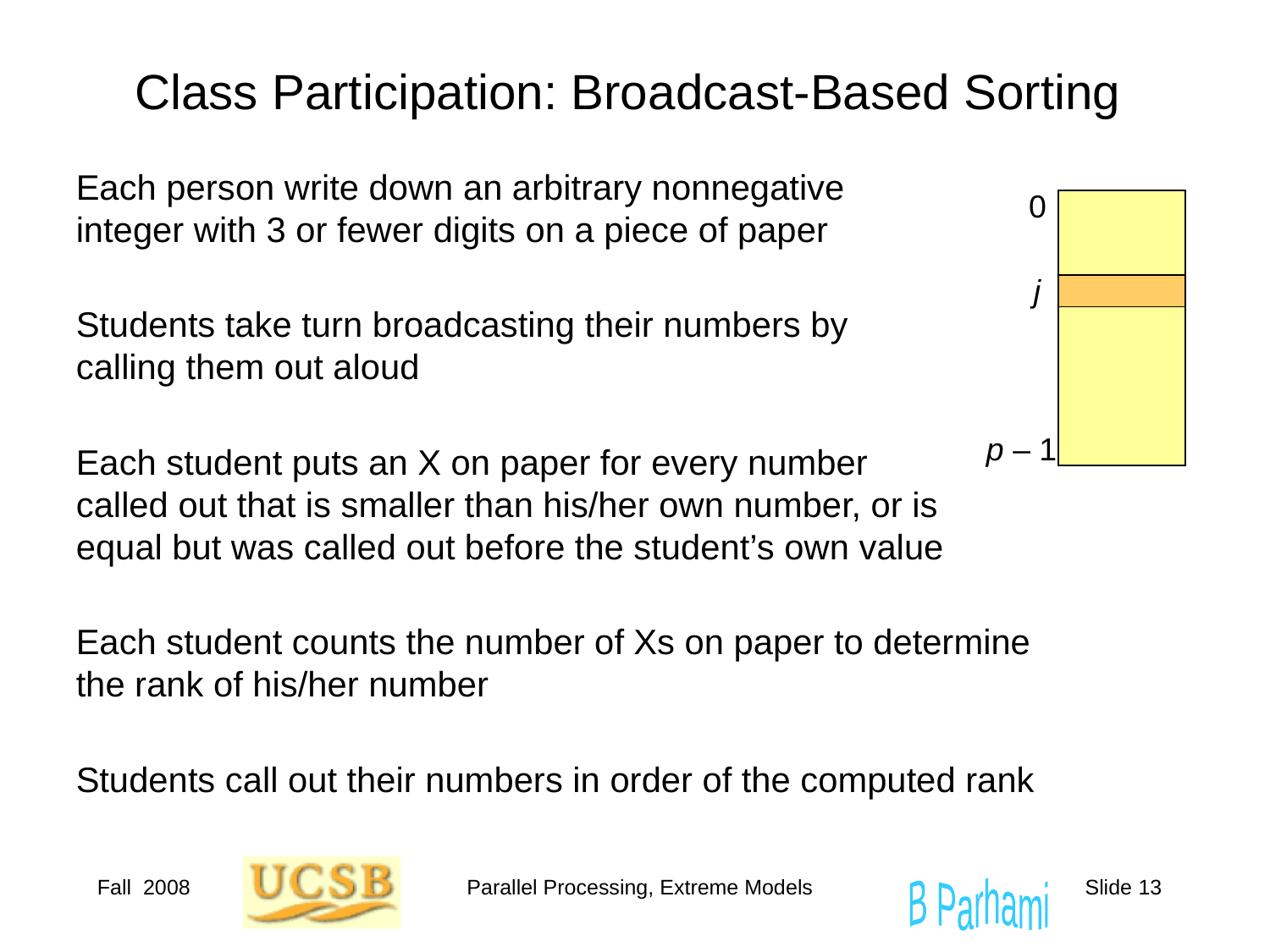

# Class Participation: Broadcast-Based Sorting
Each person write down an arbitrary nonnegative integer with 3 or fewer digits on a piece of paper
0

j

Students take turn broadcasting their numbers by calling them out aloud
p – 1
Each student puts an X on paper for every number called out that is smaller than his/her own number, or is equal but was called out before the student’s own value
Each student counts the number of Xs on paper to determine the rank of his/her number
Students call out their numbers in order of the computed rank
Fall  2008
Parallel Processing, Extreme Models
Slide 13